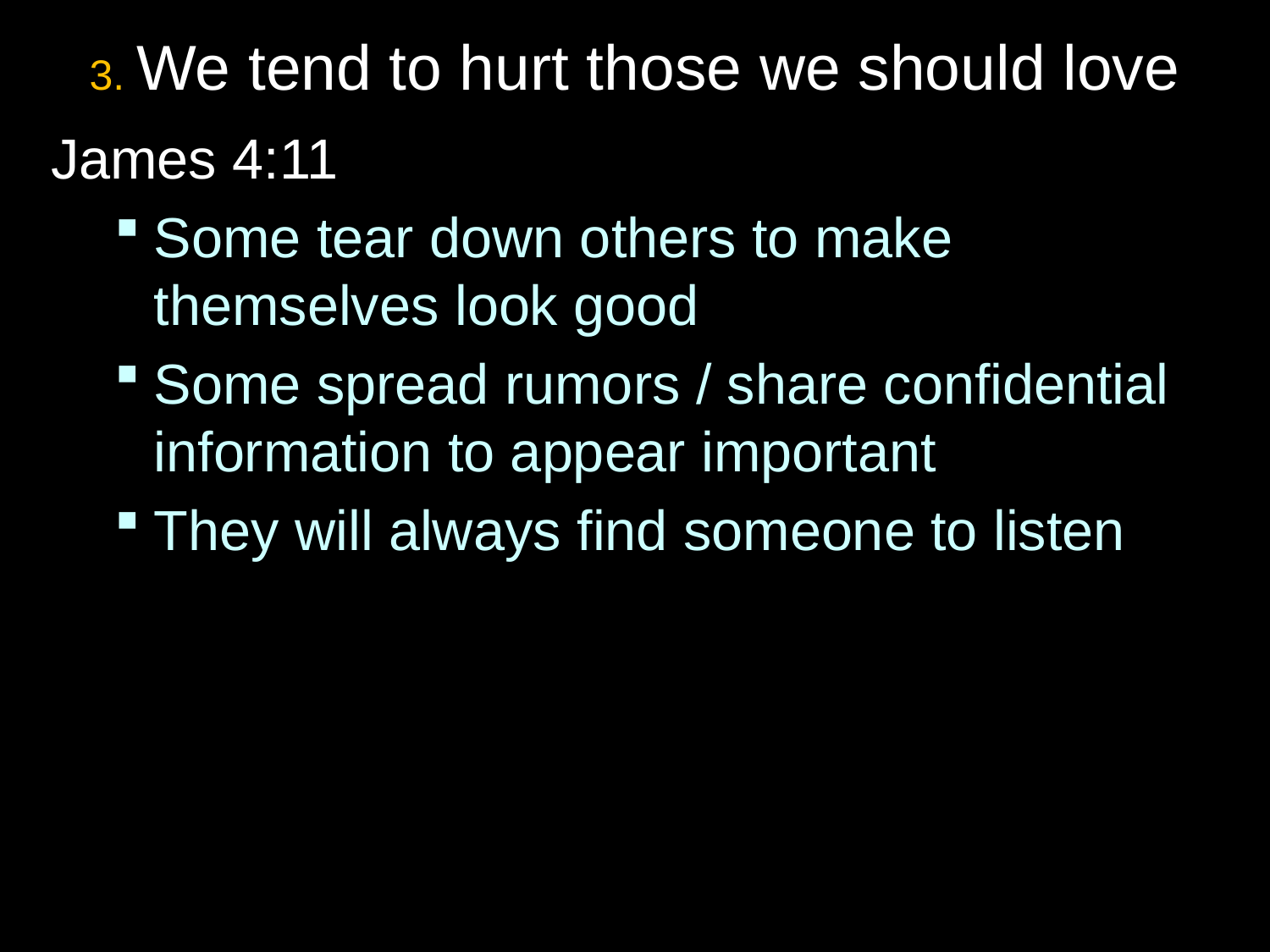

# 3. We tend to hurt those we should love
James 4:11
Some tear down others to make themselves look good
Some spread rumors / share confidential information to appear important
They will always find someone to listen